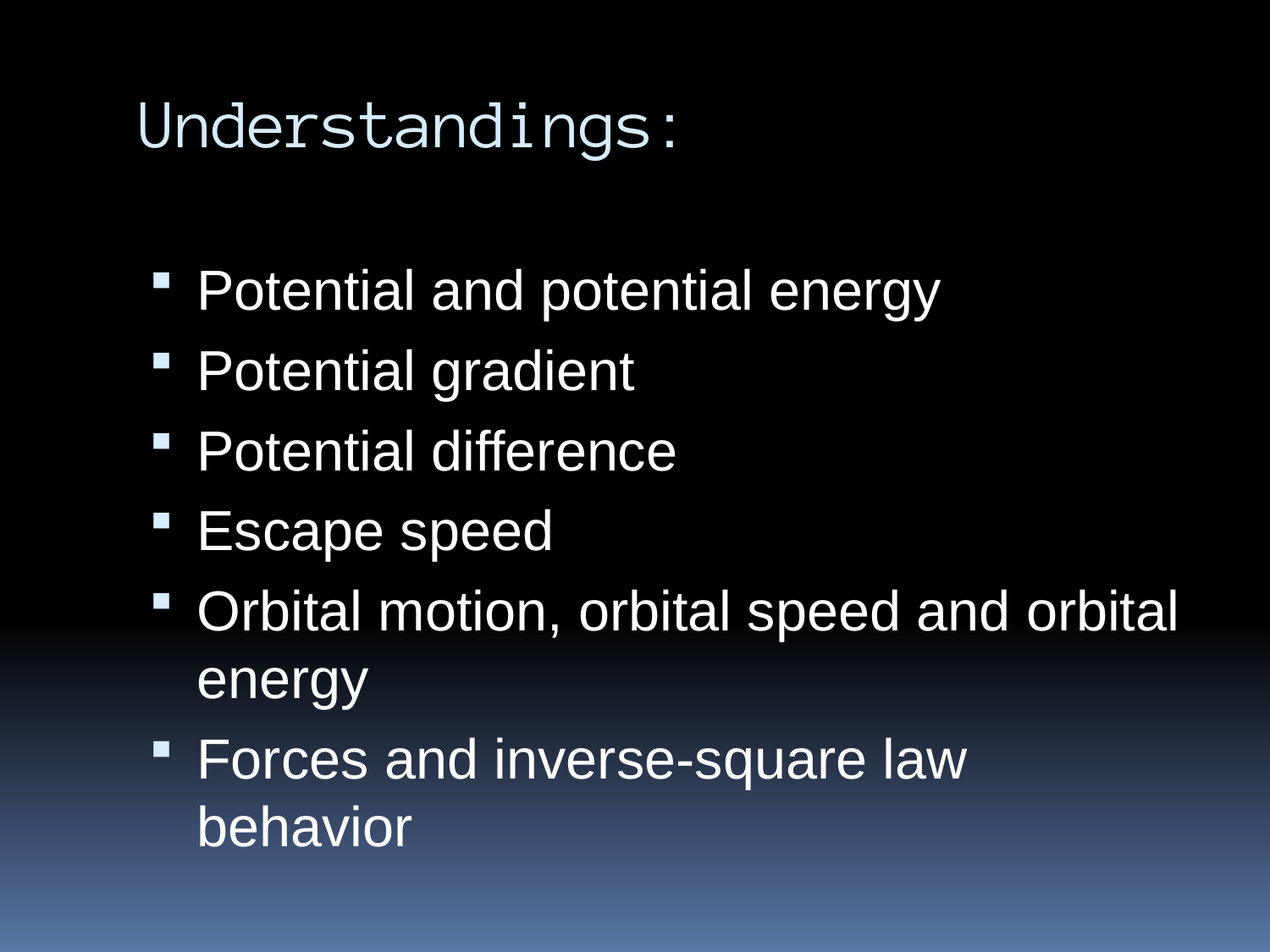

# Understandings:
Potential and potential energy
Potential gradient
Potential difference
Escape speed
Orbital motion, orbital speed and orbital energy
Forces and inverse-square law behavior